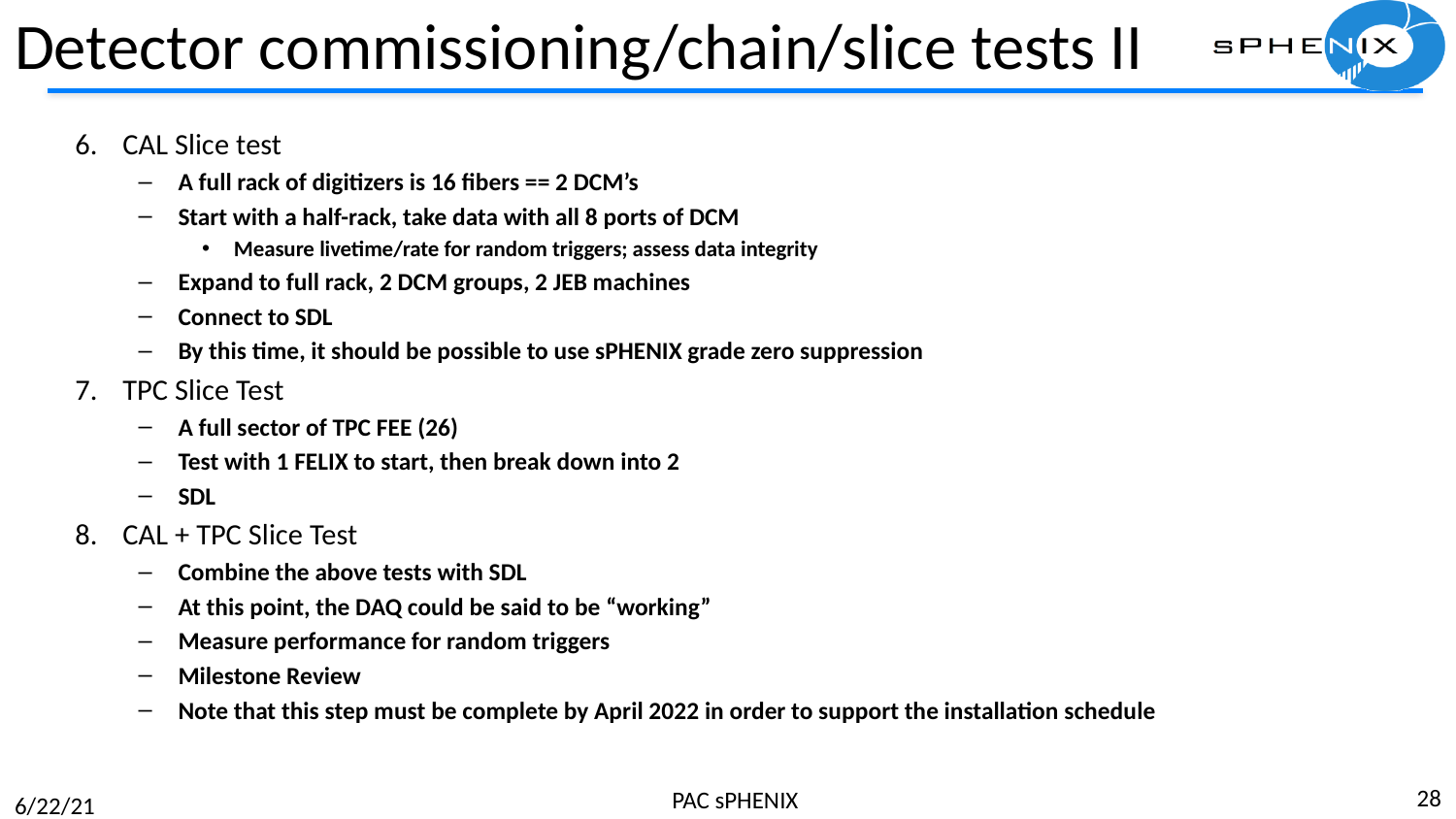

# Detector commissioning/chain/slice tests II
CAL Slice test
A full rack of digitizers is 16 fibers == 2 DCM’s
Start with a half-rack, take data with all 8 ports of DCM
Measure livetime/rate for random triggers; assess data integrity
Expand to full rack, 2 DCM groups, 2 JEB machines
Connect to SDL
By this time, it should be possible to use sPHENIX grade zero suppression
TPC Slice Test
A full sector of TPC FEE (26)
Test with 1 FELIX to start, then break down into 2
SDL
CAL + TPC Slice Test
Combine the above tests with SDL
At this point, the DAQ could be said to be “working”
Measure performance for random triggers
Milestone Review
Note that this step must be complete by April 2022 in order to support the installation schedule
28
PAC sPHENIX
6/22/21